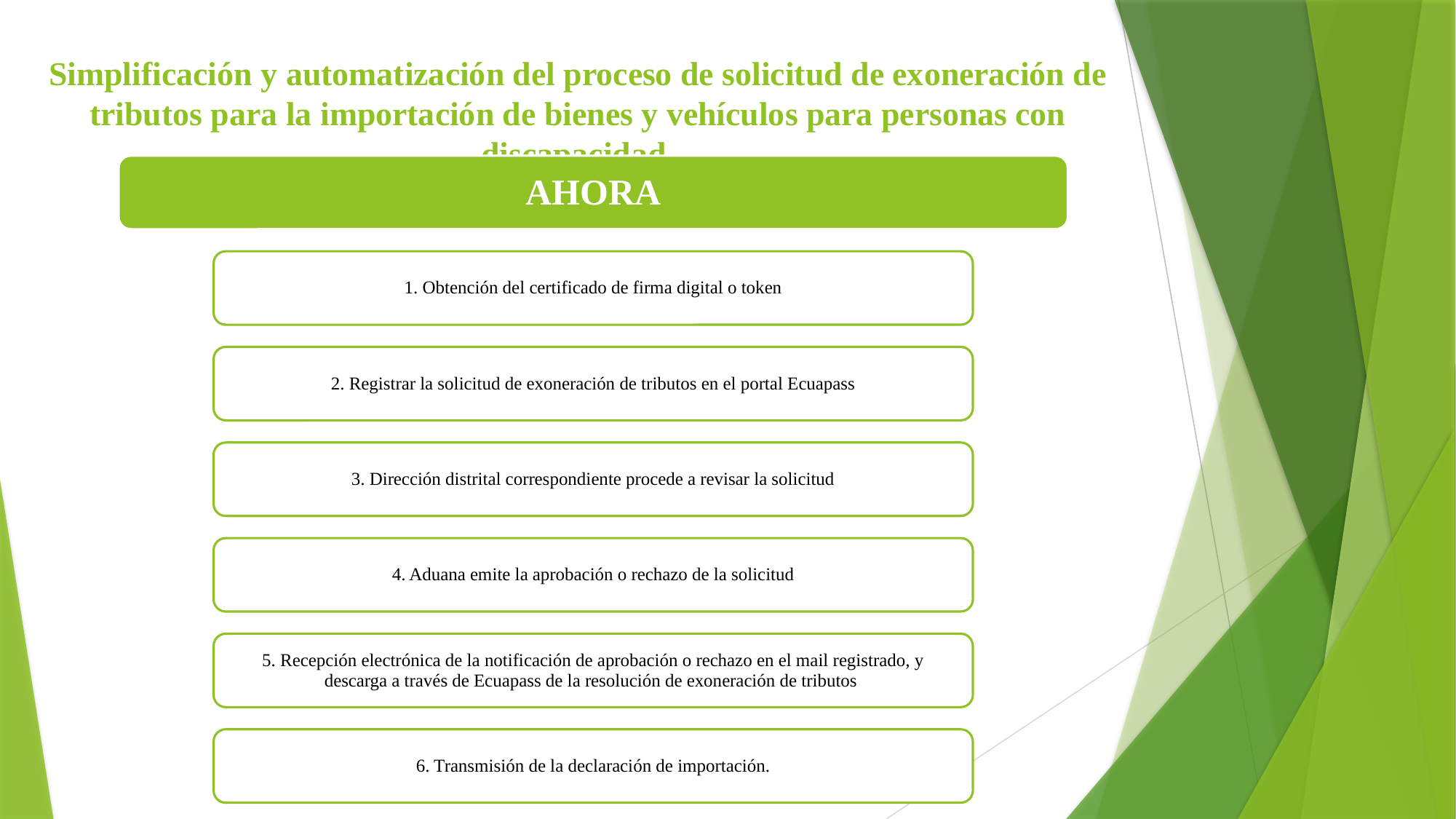

# Simplificación y automatización del proceso de solicitud de exoneración de tributos para la importación de bienes y vehículos para personas con discapacidad.
AHORA
1. Obtención del certificado de firma digital o token
2. Registrar la solicitud de exoneración de tributos en el portal Ecuapass
3. Dirección distrital correspondiente procede a revisar la solicitud
4. Aduana emite la aprobación o rechazo de la solicitud
5. Recepción electrónica de la notificación de aprobación o rechazo en el mail registrado, y descarga a través de Ecuapass de la resolución de exoneración de tributos
6. Transmisión de la declaración de importación.